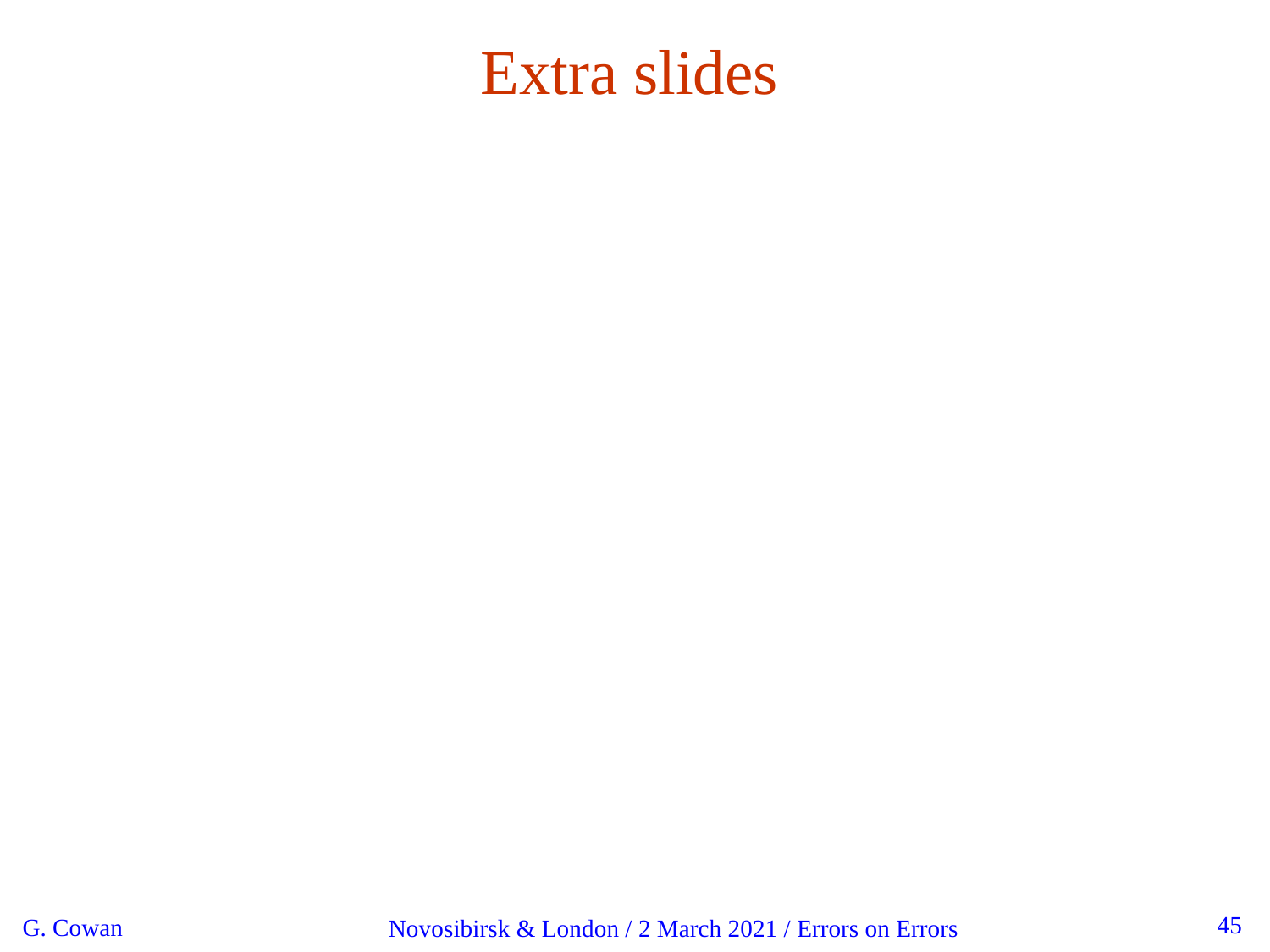

Extra slides
45
G. Cowan
Novosibirsk & London / 2 March 2021 / Errors on Errors